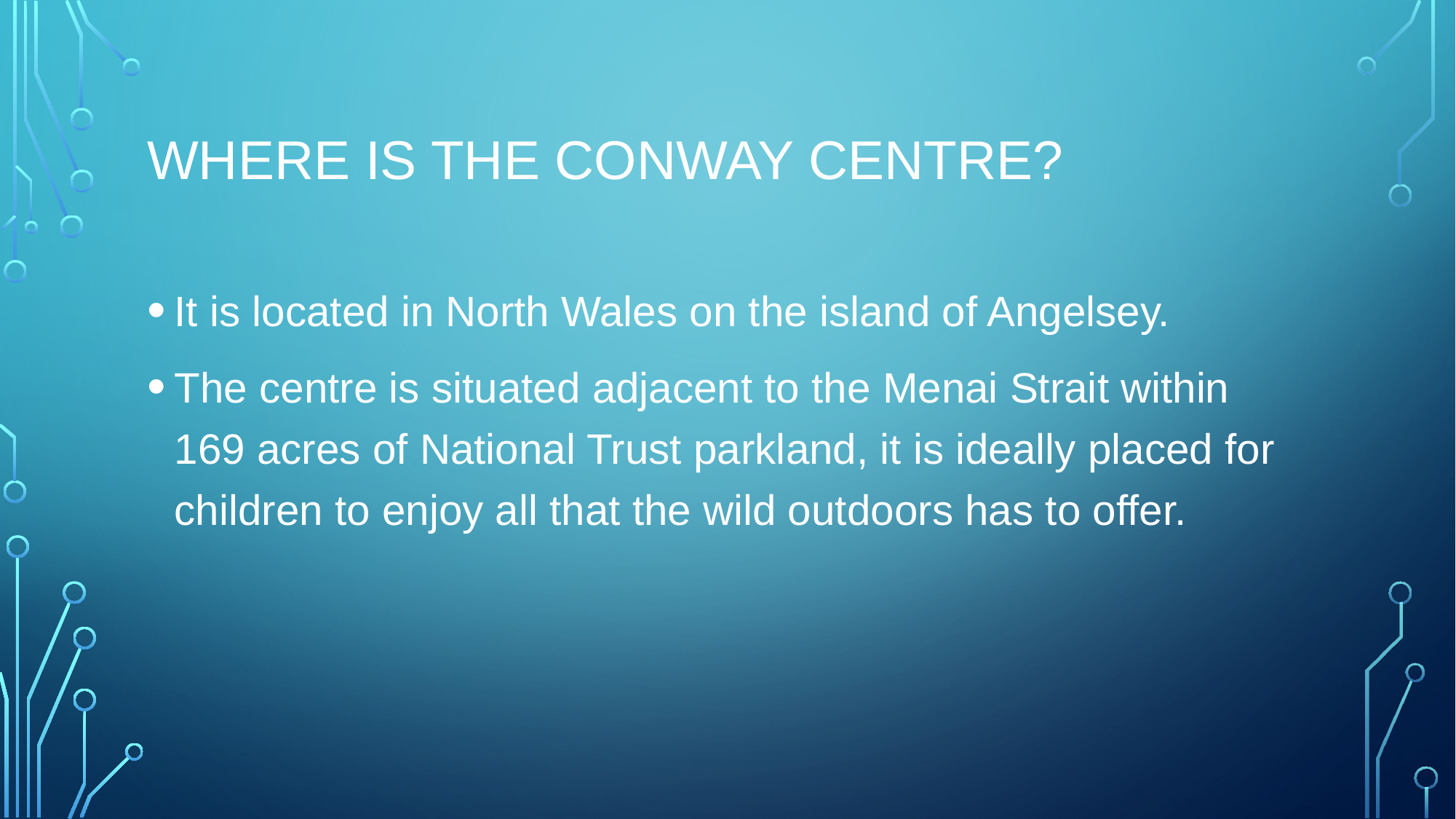

# Where is the Conway centre?
It is located in North Wales on the island of Angelsey.
The centre is situated adjacent to the Menai Strait within 169 acres of National Trust parkland, it is ideally placed for children to enjoy all that the wild outdoors has to offer.